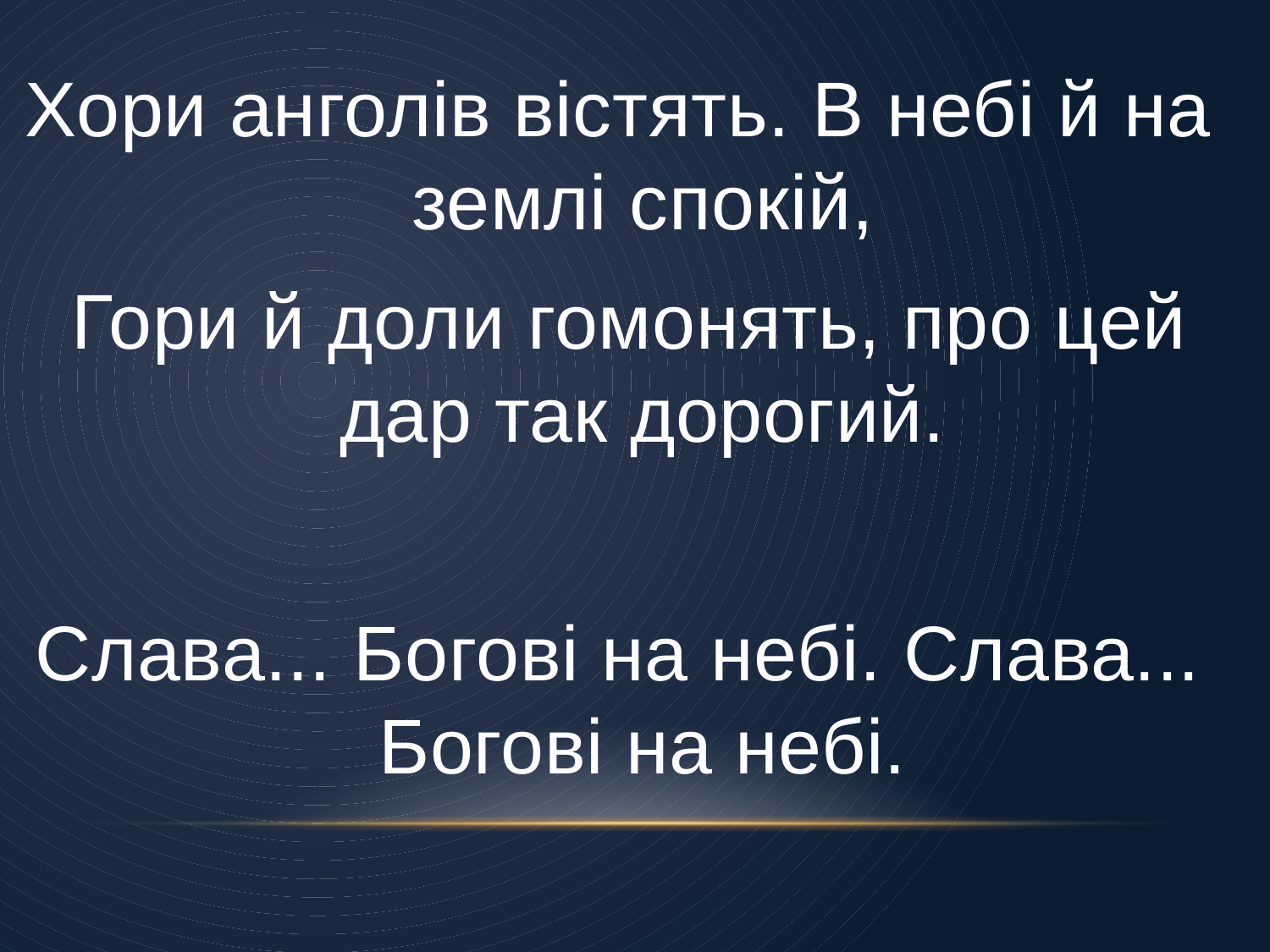

Хори анголів вістять. В небі й на землі спокій,
 Гори й доли гомонять, про цей дар так дорогий.

Слава... Богові на небі. Слава... Богові на небі.